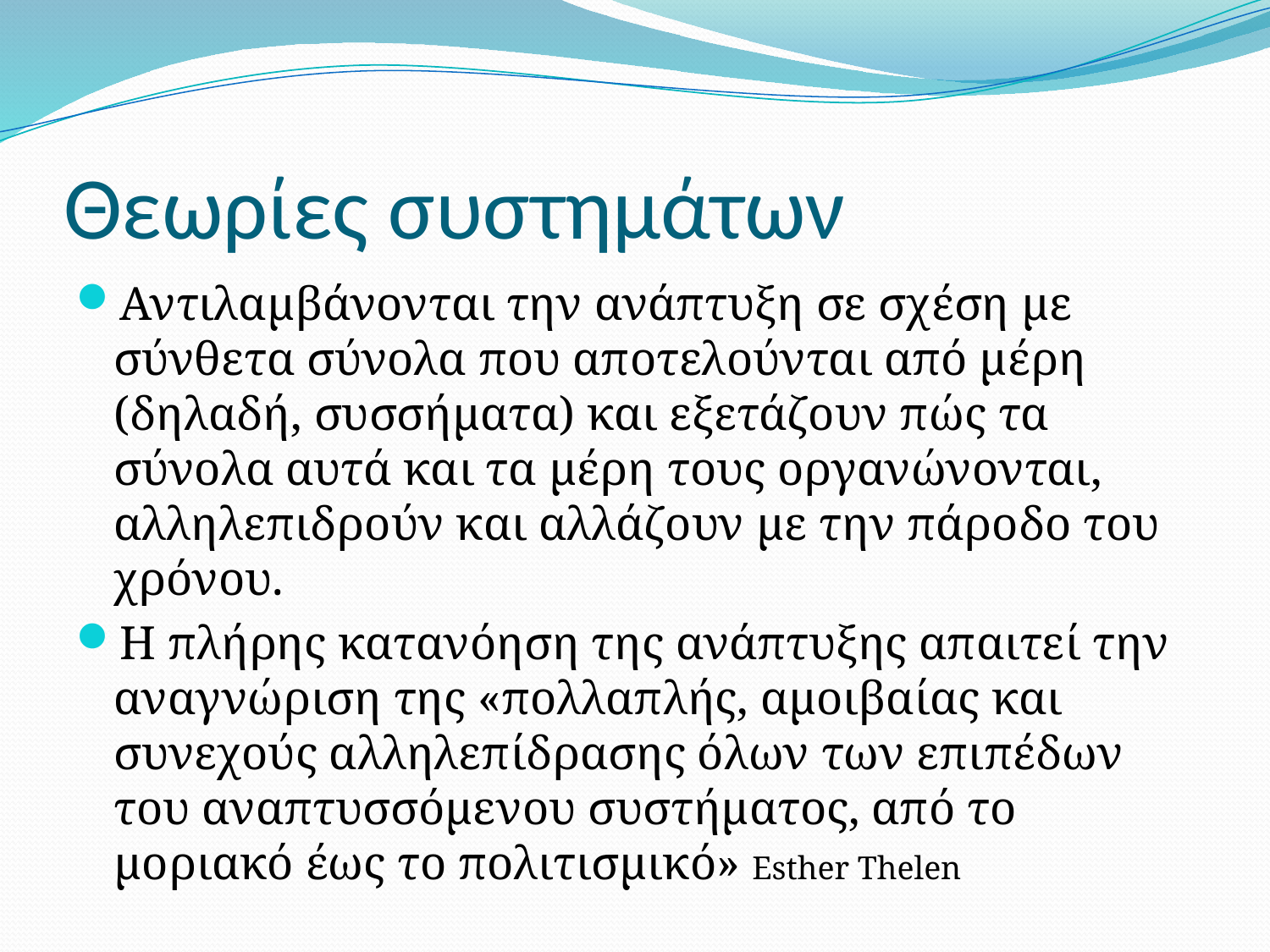

# Θεωρίες συστημάτων
Αντιλαμβάνονται την ανάπτυξη σε σχέση με σύνθετα σύνολα που αποτελούνται από μέρη (δηλαδή, συσσήματα) και εξετάζουν πώς τα σύνολα αυτά και τα μέρη τους οργανώνονται, αλληλεπιδρούν και αλλάζουν με την πάροδο του χρόνου.
Η πλήρης κατανόηση της ανάπτυξης απαιτεί την αναγνώριση της «πολλαπλής, αμοιβαίας και συνεχούς αλληλεπίδρασης όλων των επιπέδων του αναπτυσσόμενου συστήματος, από το μοριακό έως το πολιτισμικό» Esther Thelen